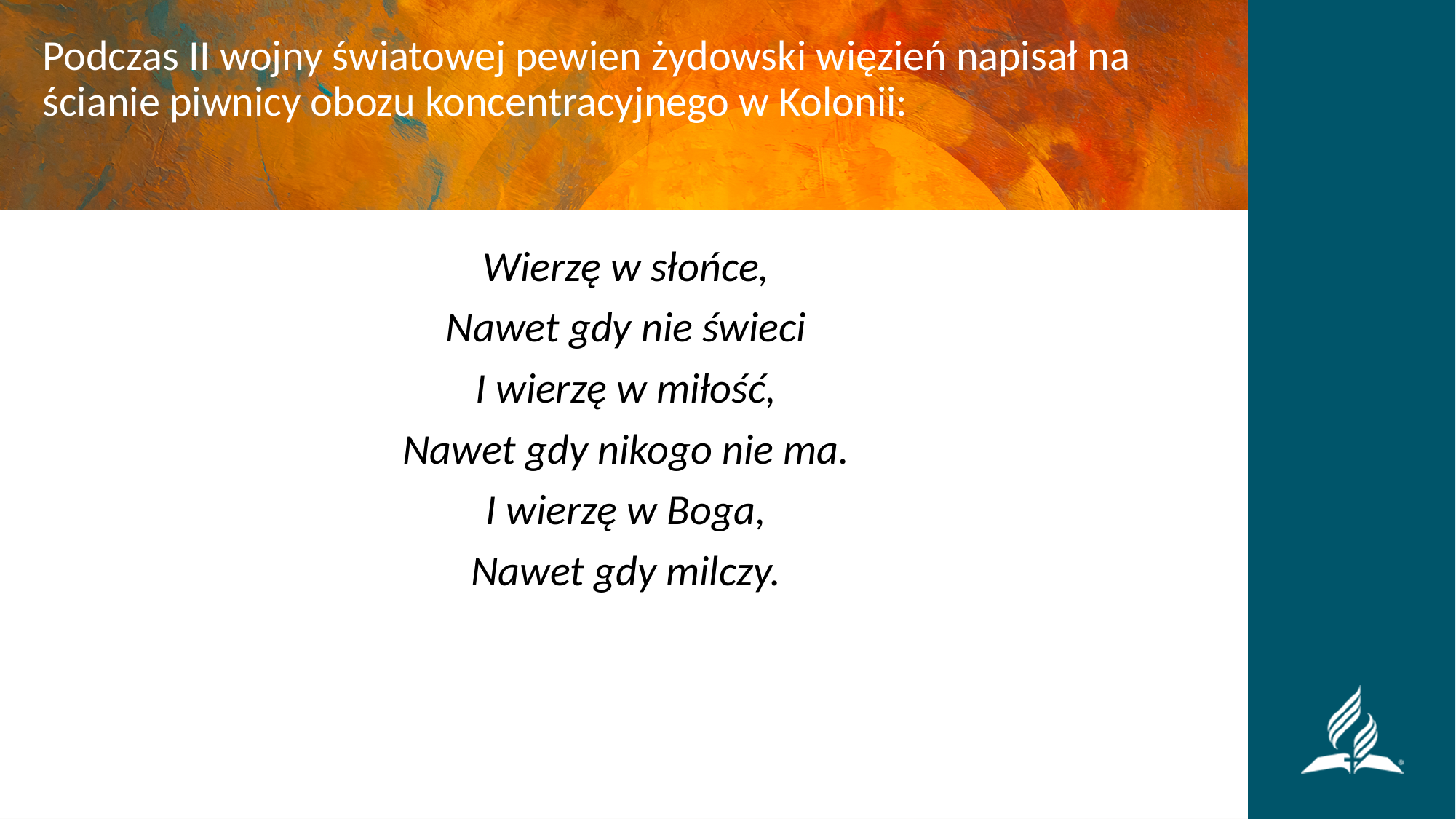

# Podczas II wojny światowej pewien żydowski więzień napisał na ścianie piwnicy obozu koncentracyjnego w Kolonii:
Wierzę w słońce,
Nawet gdy nie świeci
I wierzę w miłość,
Nawet gdy nikogo nie ma.
I wierzę w Boga,
Nawet gdy milczy.